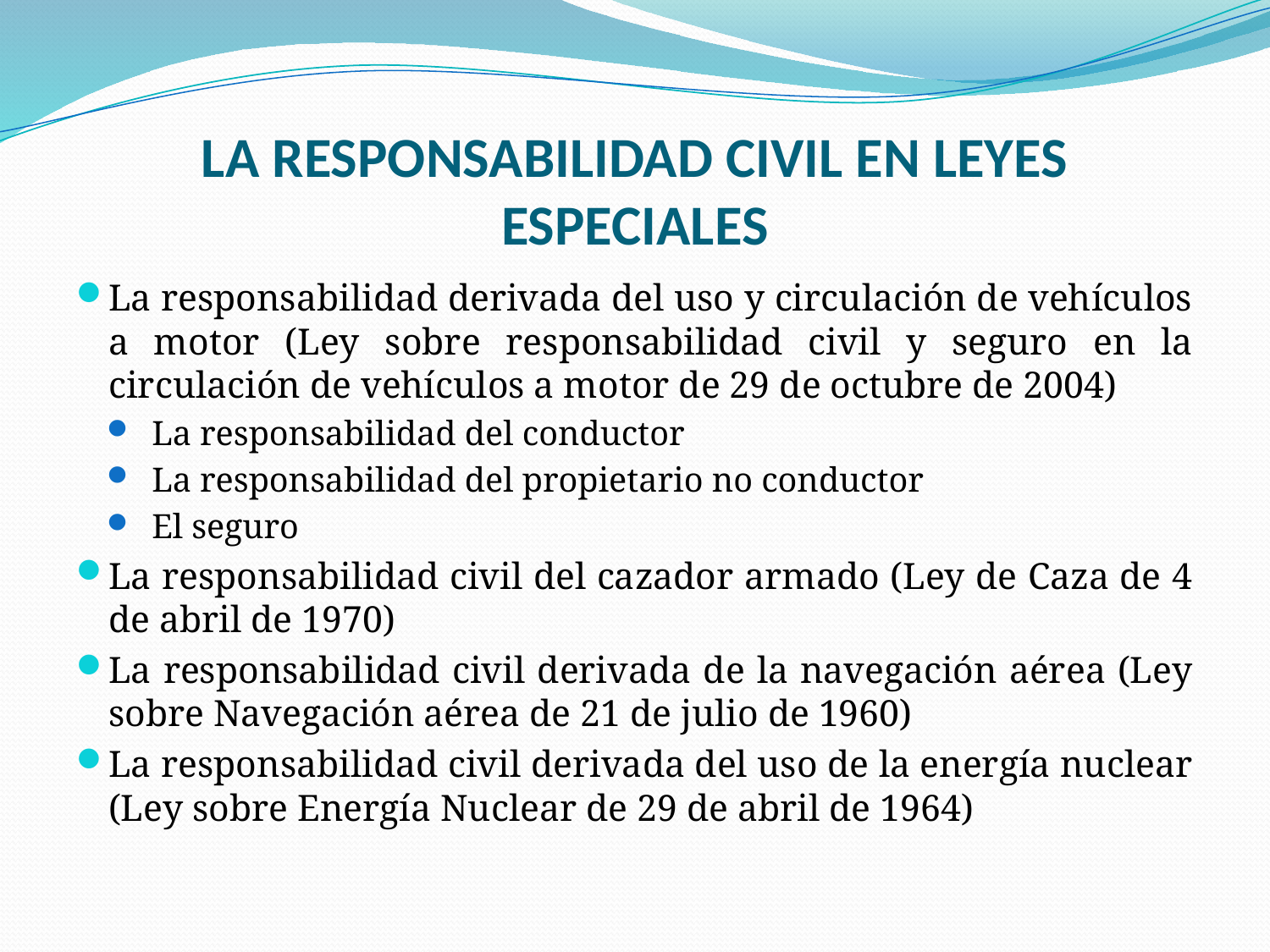

# LA RESPONSABILIDAD CIVIL EN LEYES ESPECIALES
La responsabilidad derivada del uso y circulación de vehículos a motor (Ley sobre responsabilidad civil y seguro en la circulación de vehículos a motor de 29 de octubre de 2004)
La responsabilidad del conductor
La responsabilidad del propietario no conductor
El seguro
La responsabilidad civil del cazador armado (Ley de Caza de 4 de abril de 1970)
La responsabilidad civil derivada de la navegación aérea (Ley sobre Navegación aérea de 21 de julio de 1960)
La responsabilidad civil derivada del uso de la energía nuclear (Ley sobre Energía Nuclear de 29 de abril de 1964)